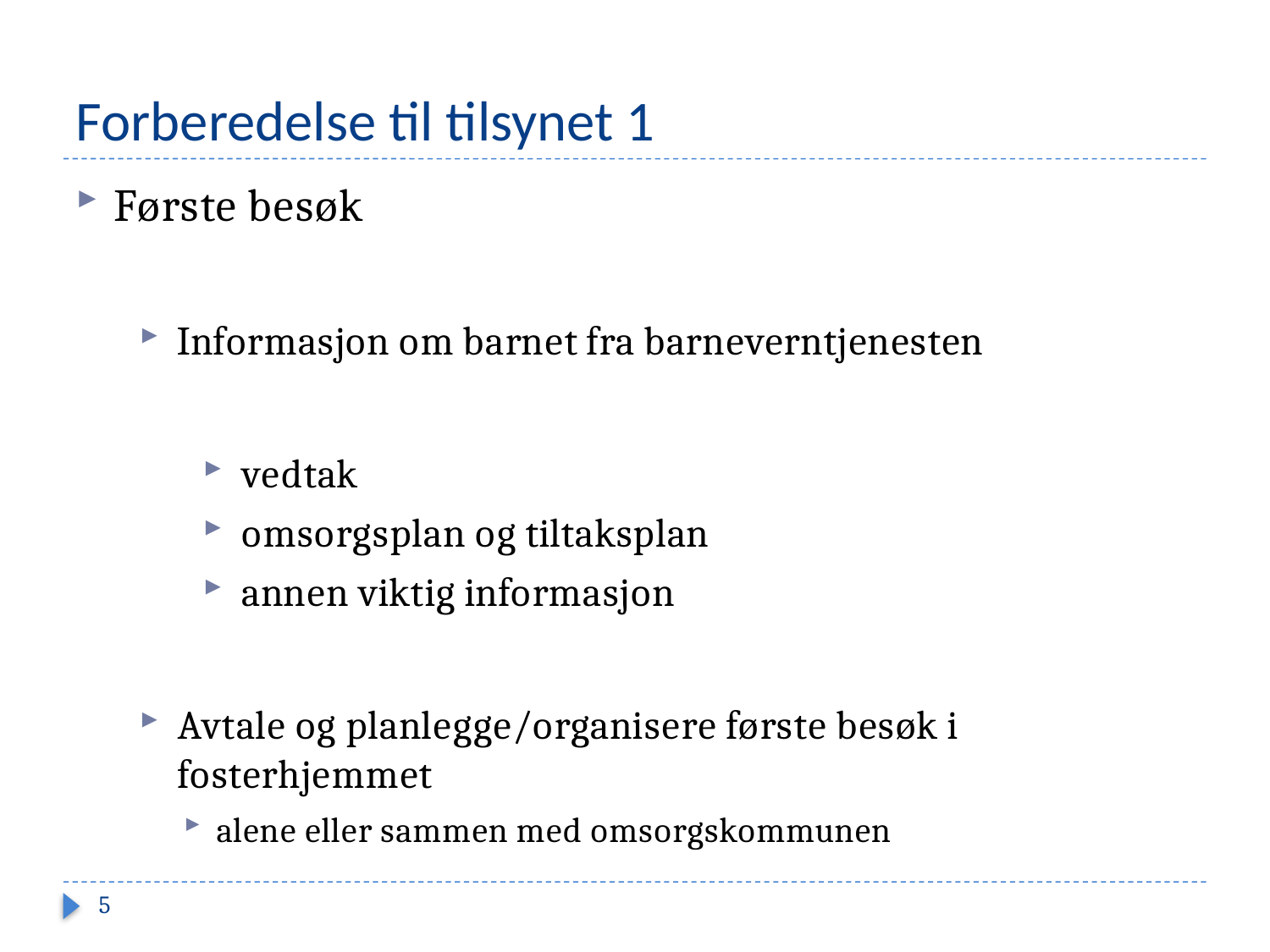

# Forberedelse til tilsynet 1
Første besøk

Informasjon om barnet fra barneverntjenesten

vedtak
omsorgsplan og tiltaksplan
annen viktig informasjon

Avtale og planlegge/organisere første besøk i 	fosterhjemmet
alene eller sammen med omsorgskommunen
5